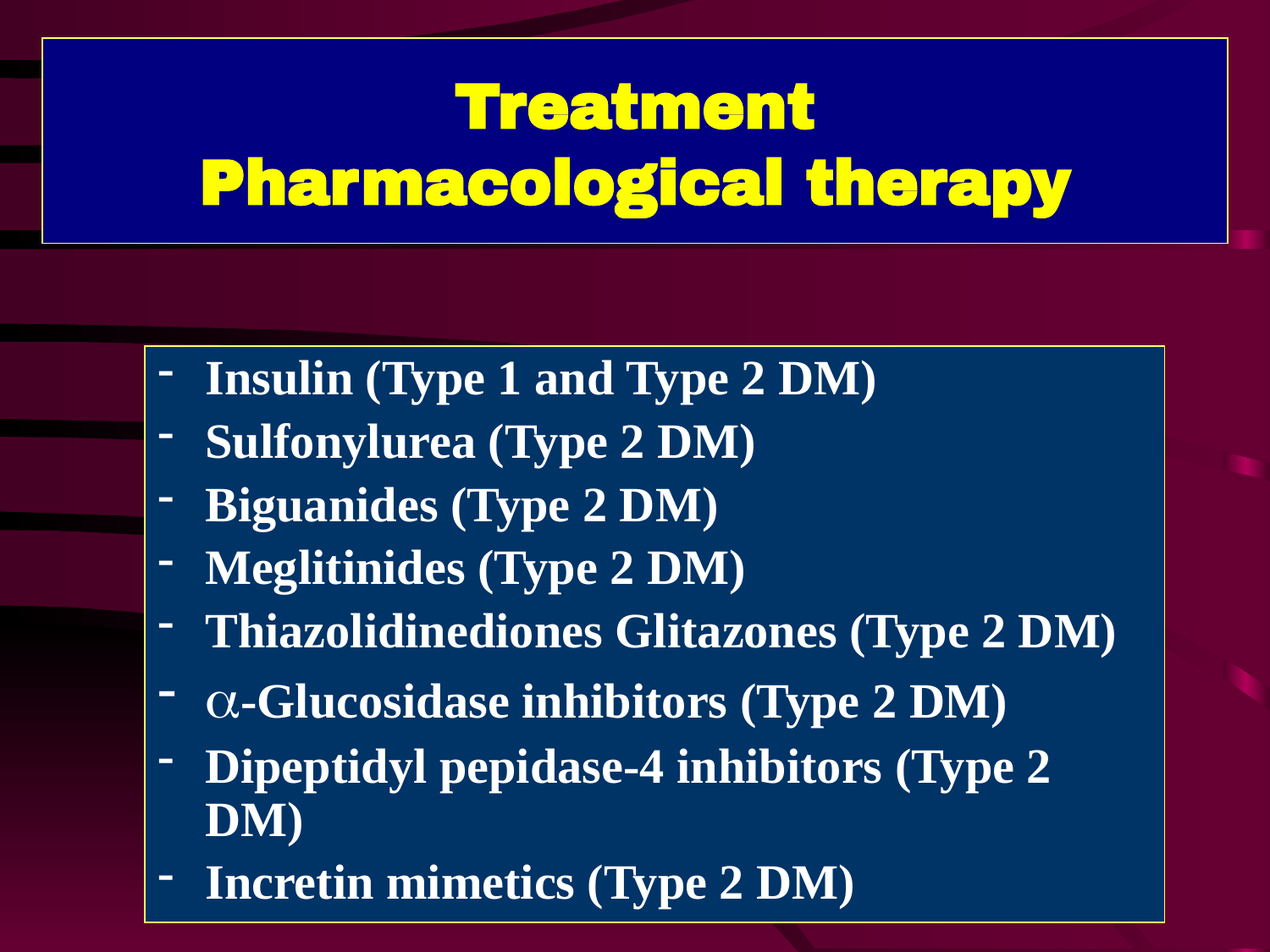

# Treatment Pharmacological therapy
Insulin (Type 1 and Type 2 DM)
Sulfonylurea (Type 2 DM)
Biguanides (Type 2 DM)
Meglitinides (Type 2 DM)
Thiazolidinediones Glitazones (Type 2 DM)
α-Glucosidase inhibitors (Type 2 DM)
Dipeptidyl pepidase-4 inhibitors (Type 2 DM)
Incretin mimetics (Type 2 DM)

49